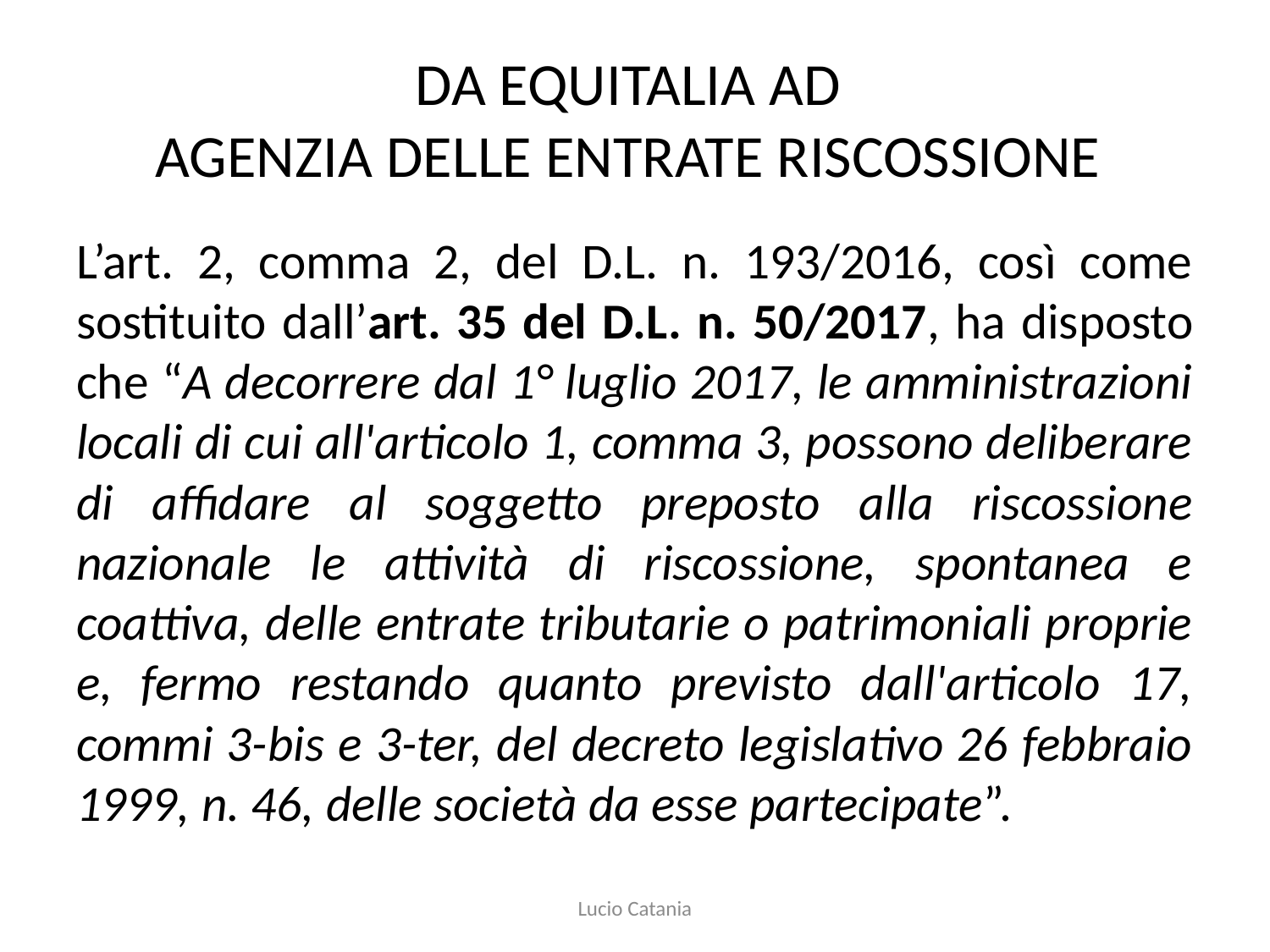

# DA EQUITALIA AD AGENZIA DELLE ENTRATE RISCOSSIONE
L’art. 2, comma 2, del D.L. n. 193/2016, così come sostituito dall’art. 35 del D.L. n. 50/2017, ha disposto che “A decorrere dal 1° luglio 2017, le amministrazioni locali di cui all'articolo 1, comma 3, possono deliberare di affidare al soggetto preposto alla riscossione nazionale le attività di riscossione, spontanea e coattiva, delle entrate tributarie o patrimoniali proprie e, fermo restando quanto previsto dall'articolo 17, commi 3-bis e 3-ter, del decreto legislativo 26 febbraio 1999, n. 46, delle società da esse partecipate”.

Lucio Catania